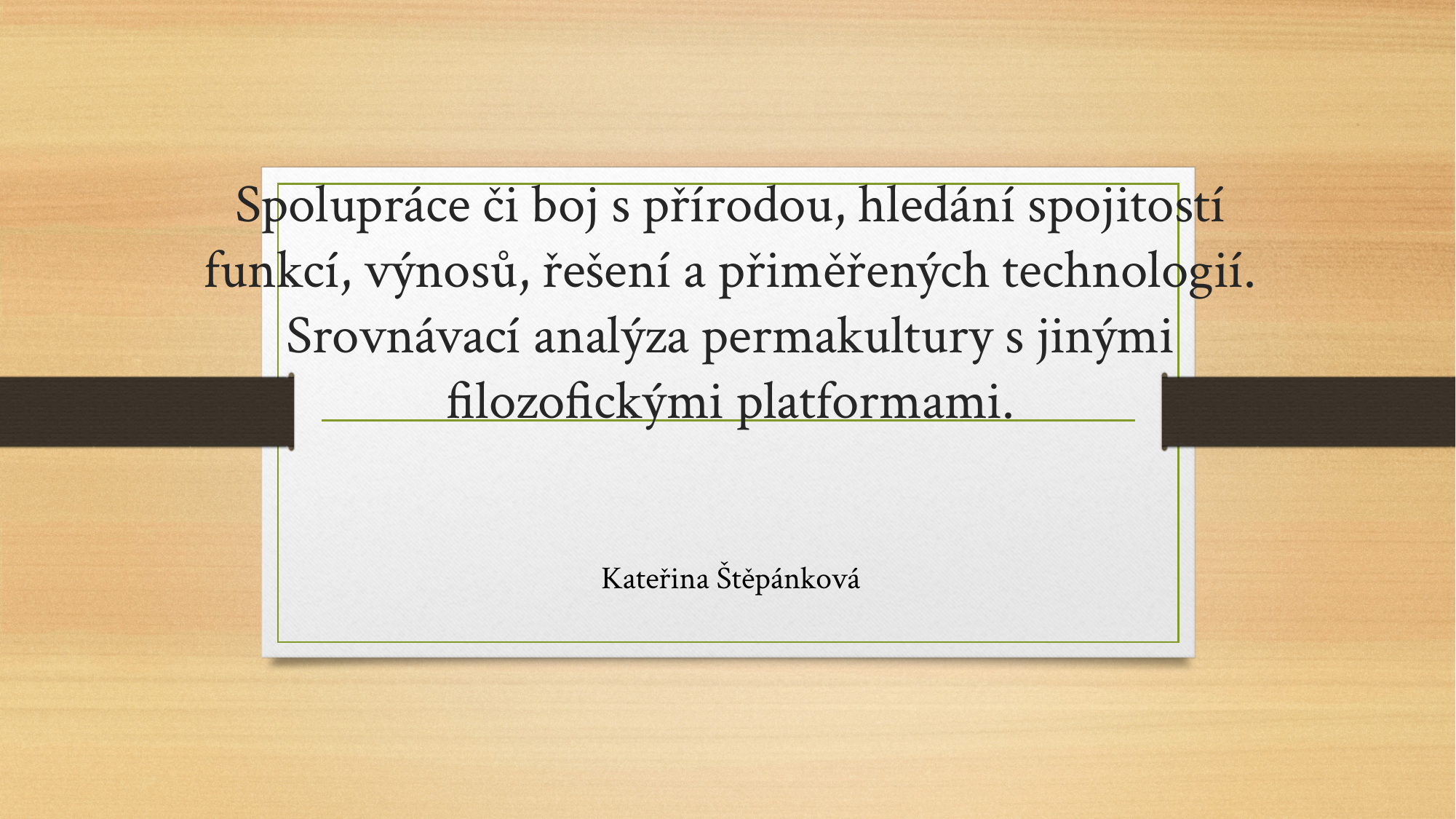

# Spolupráce či boj s přírodou, hledání spojitostí funkcí, výnosů, řešení a přiměřených technologií. Srovnávací analýza permakultury s jinými filozofickými platformami.
Kateřina Štěpánková